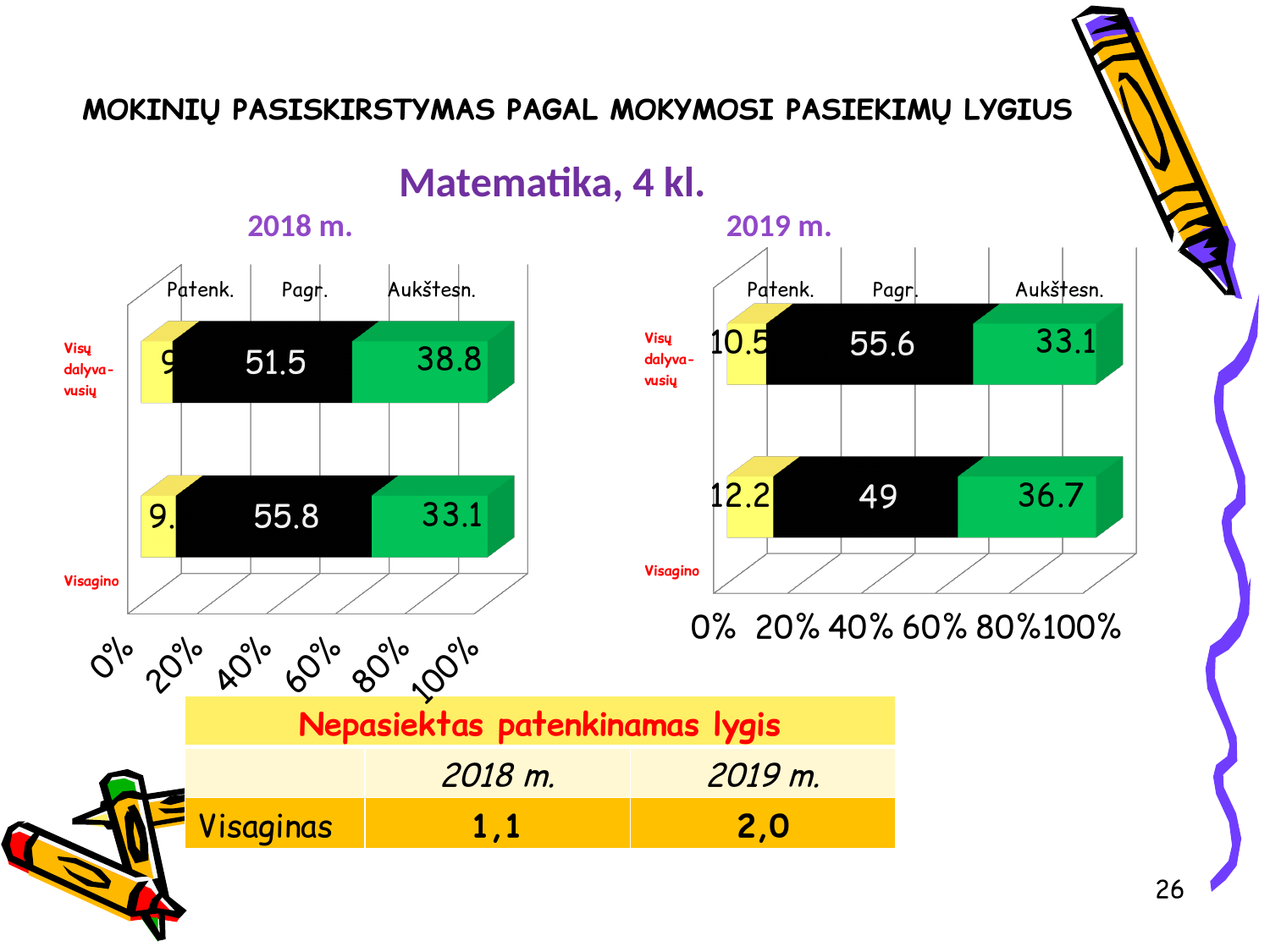

# MOKINIŲ PASISKIRSTYMAS PAGAL MOKYMOSI PASIEKIMŲ LYGIUS
Matematika, 4 kl.
2018 m.                                                    2019 m.

[unsupported chart]

[unsupported chart]

| Nepasiektas patenkinamas lygis |  |  |
| --- | --- | --- |
|  | 2018 m. | 2019 m. |
| Visaginas | 1,1 | 2,0 |
26